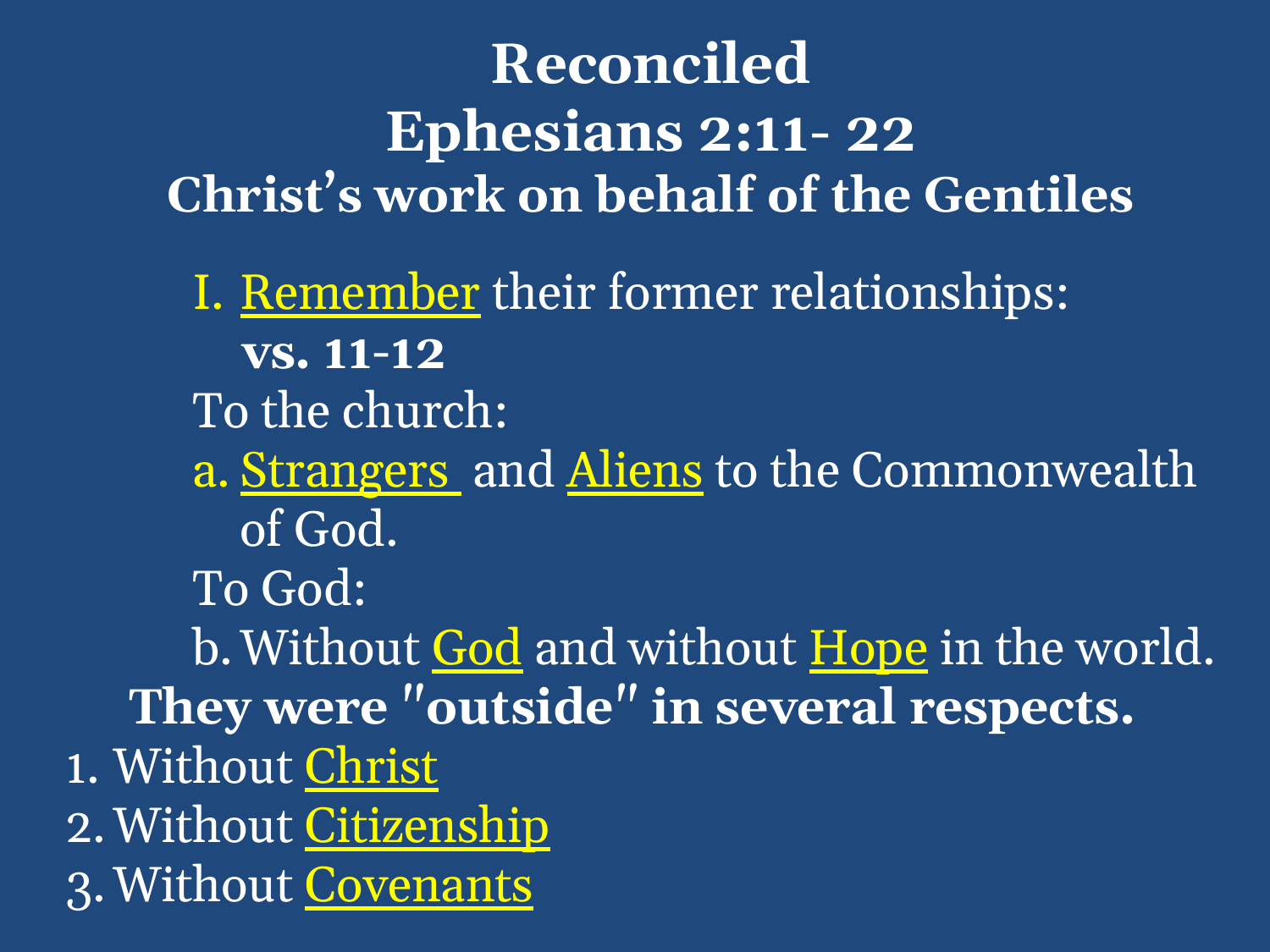

Reconciled
Ephesians 2:11- 22
Christ’s work on behalf of the Gentiles

Remember their former relationships:
    vs. 11-12
To the church:
Strangers  and Aliens to the Commonwealth of God.
To God:
Without God and without Hope in the world.
They were "outside" in several respects.
Without Christ
Without Citizenship
Without Covenants